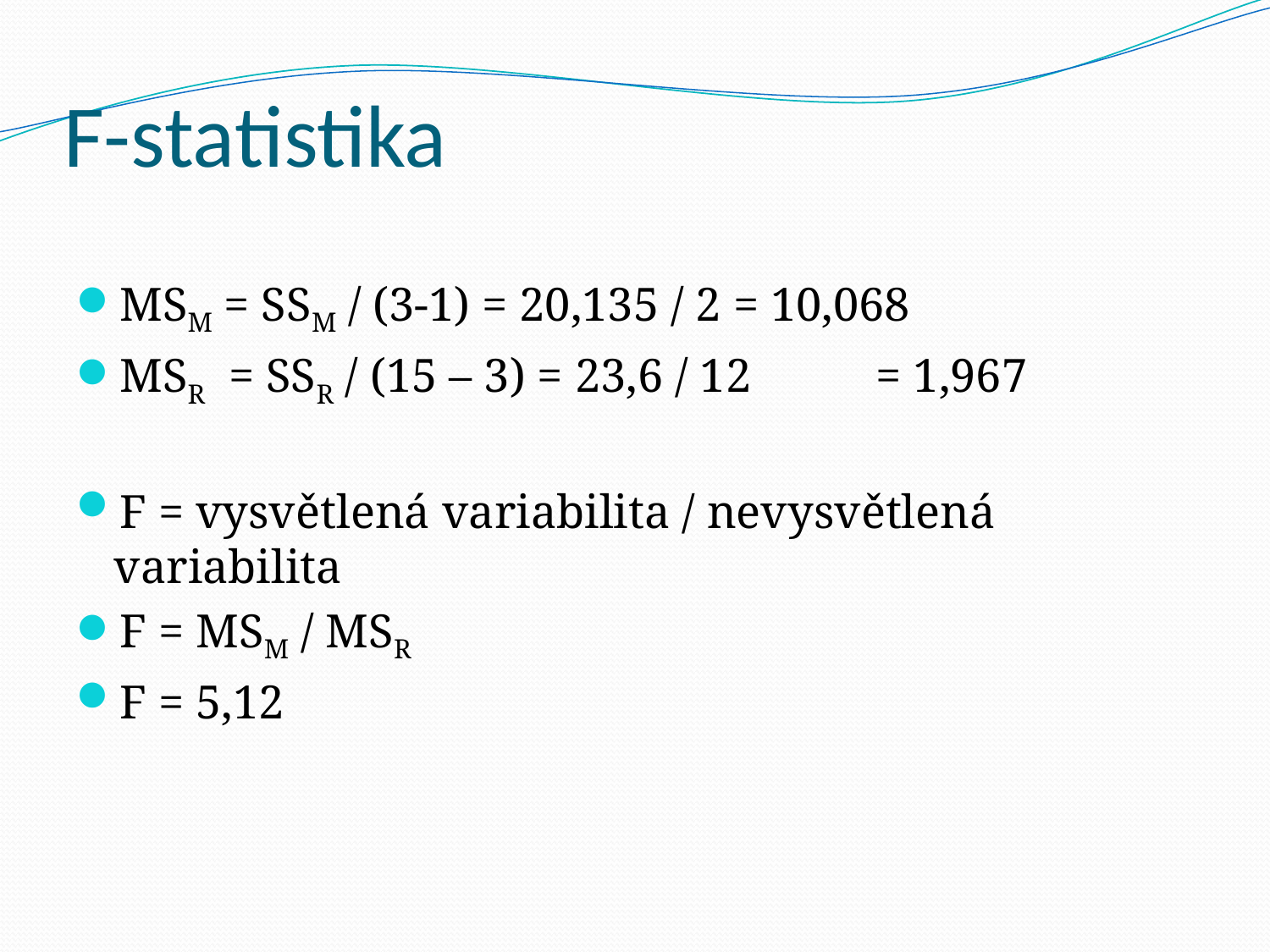

# F-statistika
MSM = SSM / (3-1) = 20,135 / 2 = 10,068
MSR  = SSR / (15 – 3) = 23,6 / 12	= 1,967

F = vysvětlená variabilita / nevysvětlená variabilita
F = MSM / MSR
F = 5,12